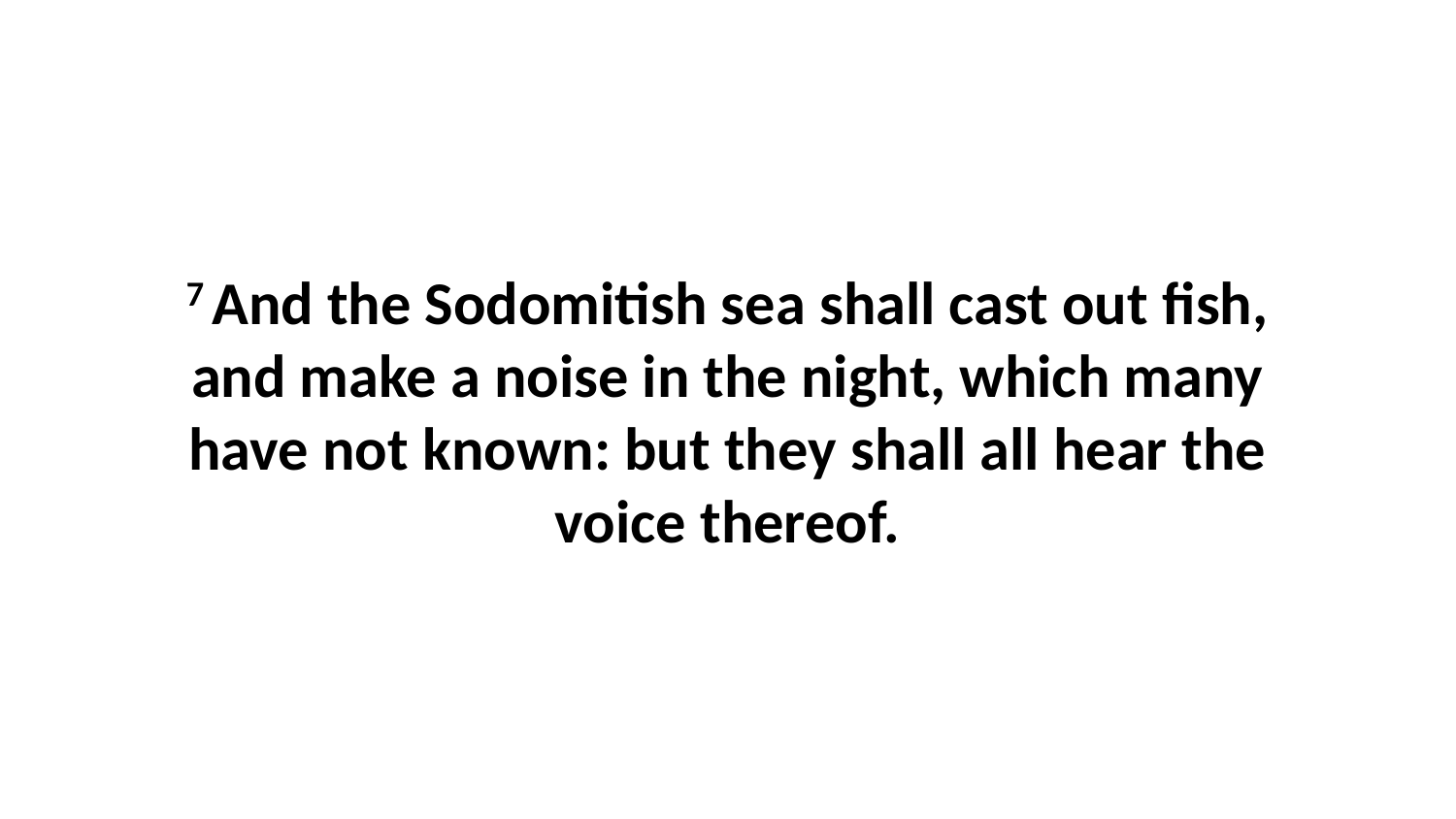

7 And the Sodomitish sea shall cast out fish, and make a noise in the night, which many have not known: but they shall all hear the voice thereof.